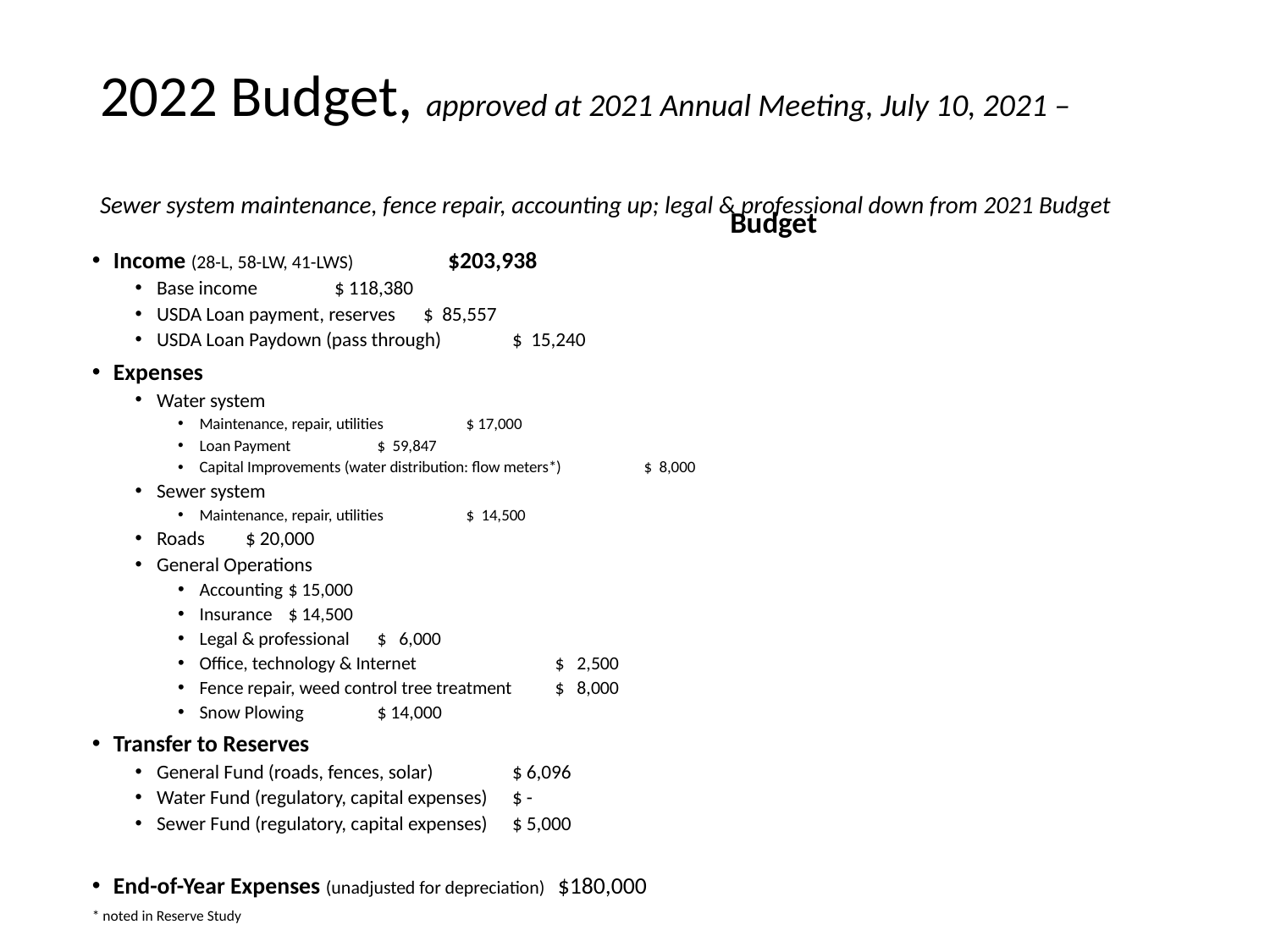

# 2022 Budget, approved at 2021 Annual Meeting, July 10, 2021 – Sewer system maintenance, fence repair, accounting up; legal & professional down from 2021 Budget
				             		Budget
Income (28-L, 58-LW, 41-LWS)		                $203,938
Base income					$ 118,380
USDA Loan payment, reserves			$  85,557
USDA Loan Paydown (pass through)			$  15,240
Expenses
Water system
Maintenance, repair, utilities				$ 17,000
Loan Payment					$  59,847
Capital Improvements (water distribution: flow meters*) 		$  8,000
Sewer system
Maintenance, repair, utilities				$  14,500
Roads						$ 20,000
General Operations
Accounting					$ 15,000
Insurance					$ 14,500
Legal & professional				$   6,000
Office, technology & Internet		 		$   2,500
Fence repair, weed control tree treatment		$   8,000
Snow Plowing					$ 14,000
Transfer to Reserves
General Fund (roads, fences, solar)					$ 6,096
Water Fund (regulatory, capital expenses)				$ -
Sewer Fund (regulatory, capital expenses)				$ 5,000

End-of-Year Expenses (unadjusted for depreciation)		$180,000
* noted in Reserve Study